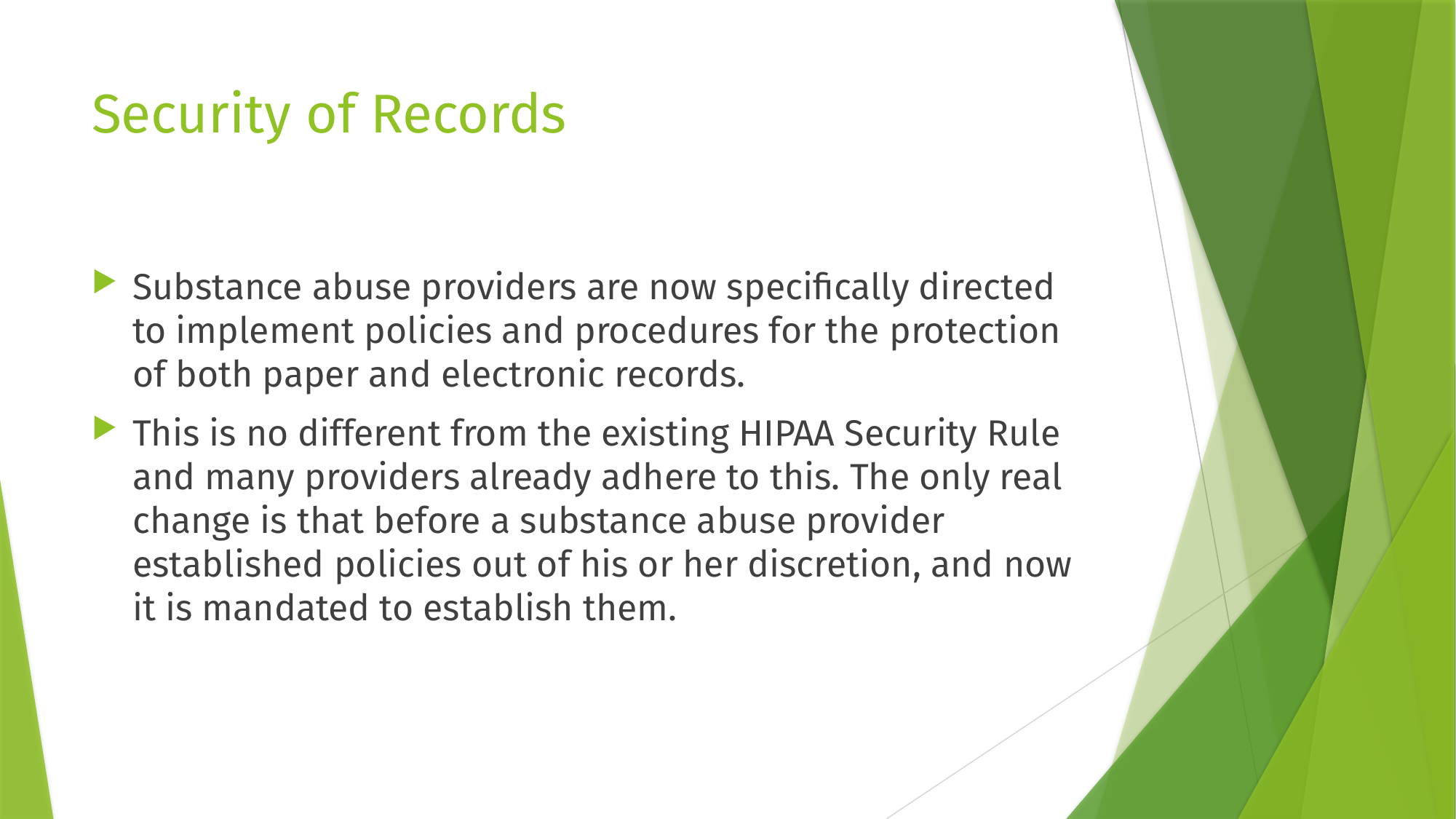

# Security of Records
Substance abuse providers are now specifically directed to implement policies and procedures for the protection of both paper and electronic records.
This is no different from the existing HIPAA Security Rule and many providers already adhere to this. The only real change is that before a substance abuse provider established policies out of his or her discretion, and now it is mandated to establish them.